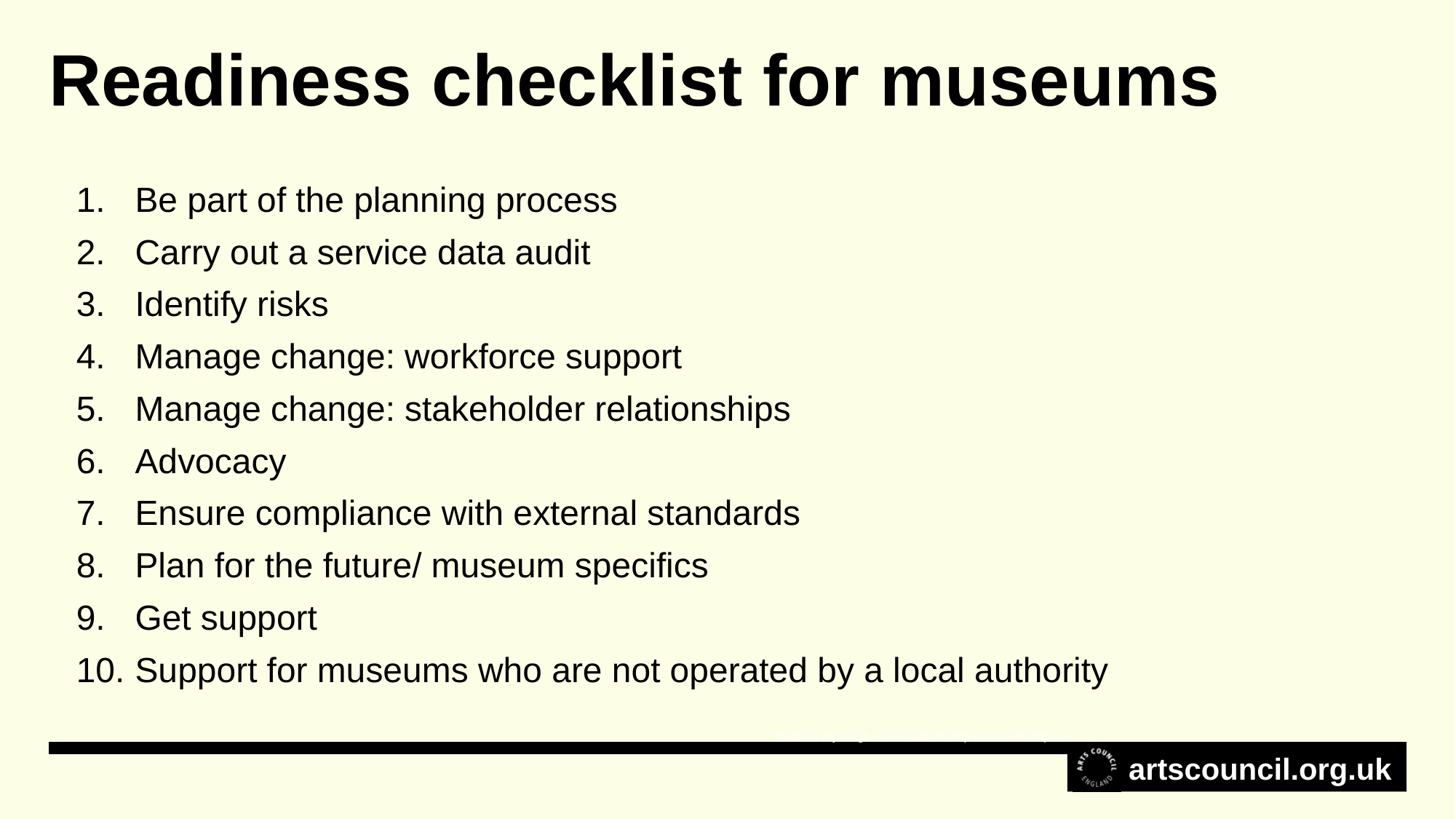

Readiness checklist for museums
Be part of the planning process
Carry out a service data audit
Identify risks
Manage change: workforce support
Manage change: stakeholder relationships
Advocacy
Ensure compliance with external standards
Plan for the future/ museum specifics
Get support
Support for museums who are not operated by a local authority
Shobana Jeyasingh – Seniors Workshop © Jason Thompson